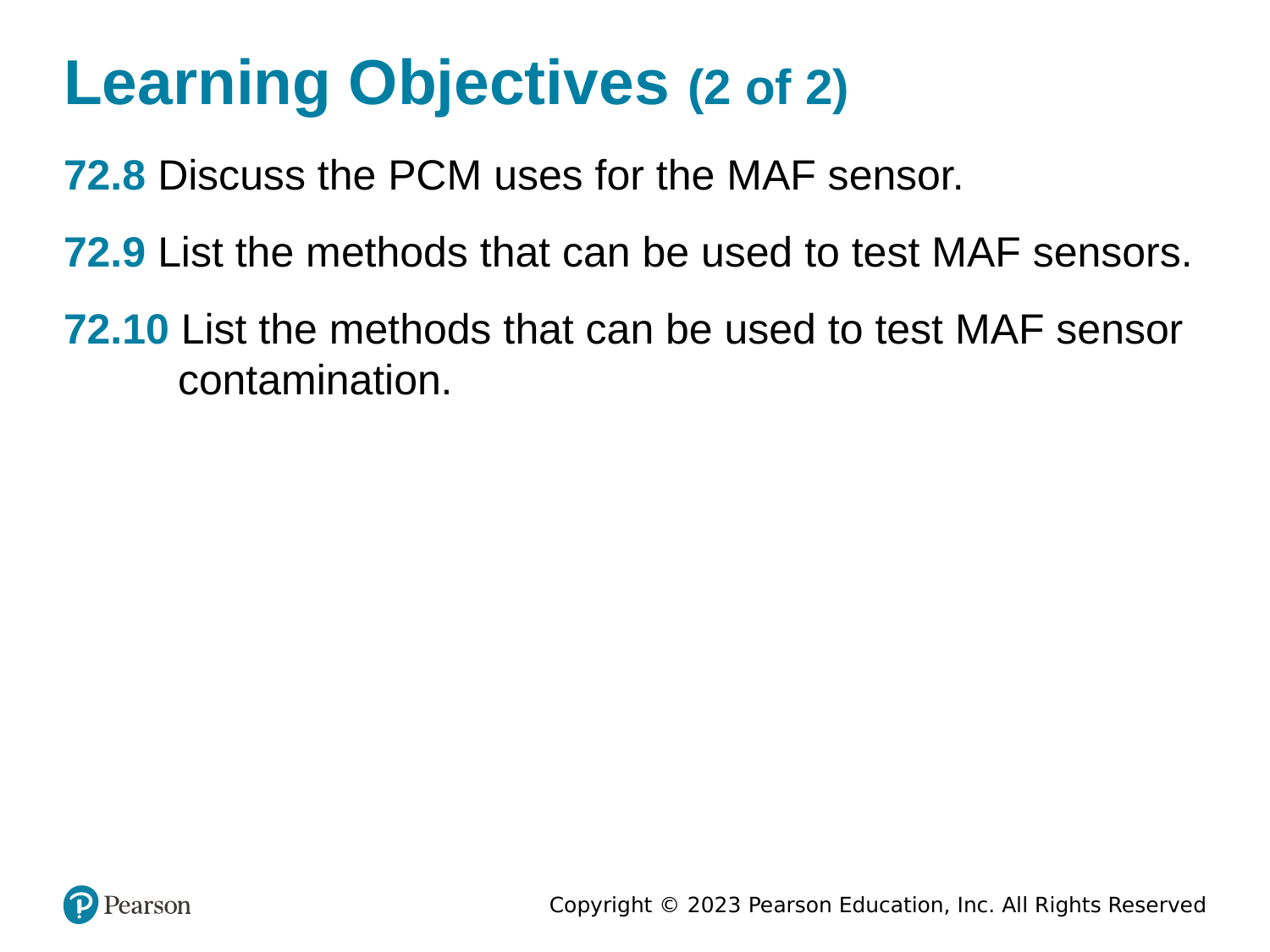

# Learning Objectives (2 of 2)
72.8 Discuss the PCM uses for the MAF sensor.
72.9 List the methods that can be used to test MAF sensors.
72.10 List the methods that can be used to test MAF sensor contamination.